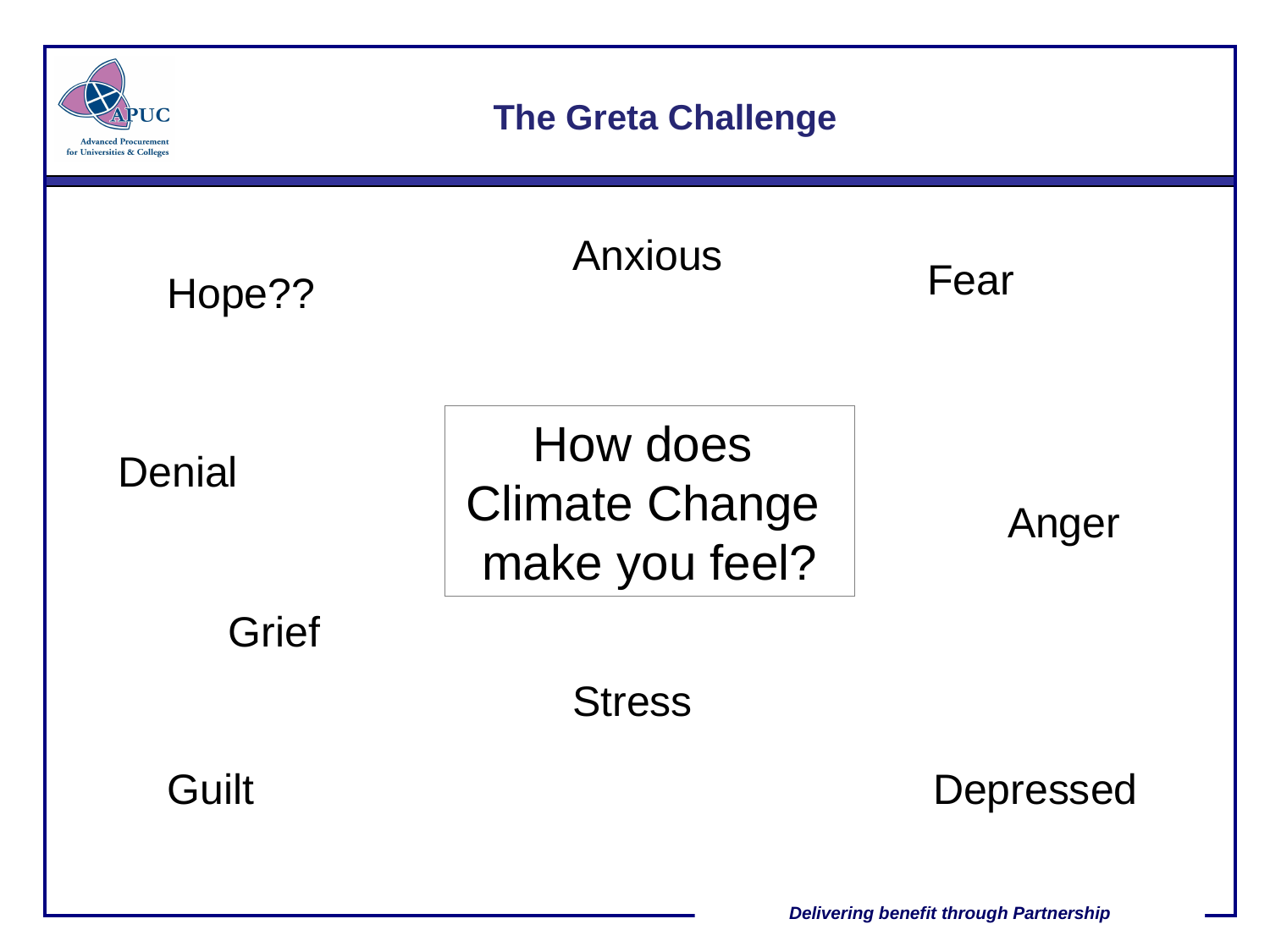

# The Greta Challenge
Anxious
Fear
Hope??
How does
Climate Change
make you feel?
Denial
Anger
Grief
Stress
Depressed
Guilt